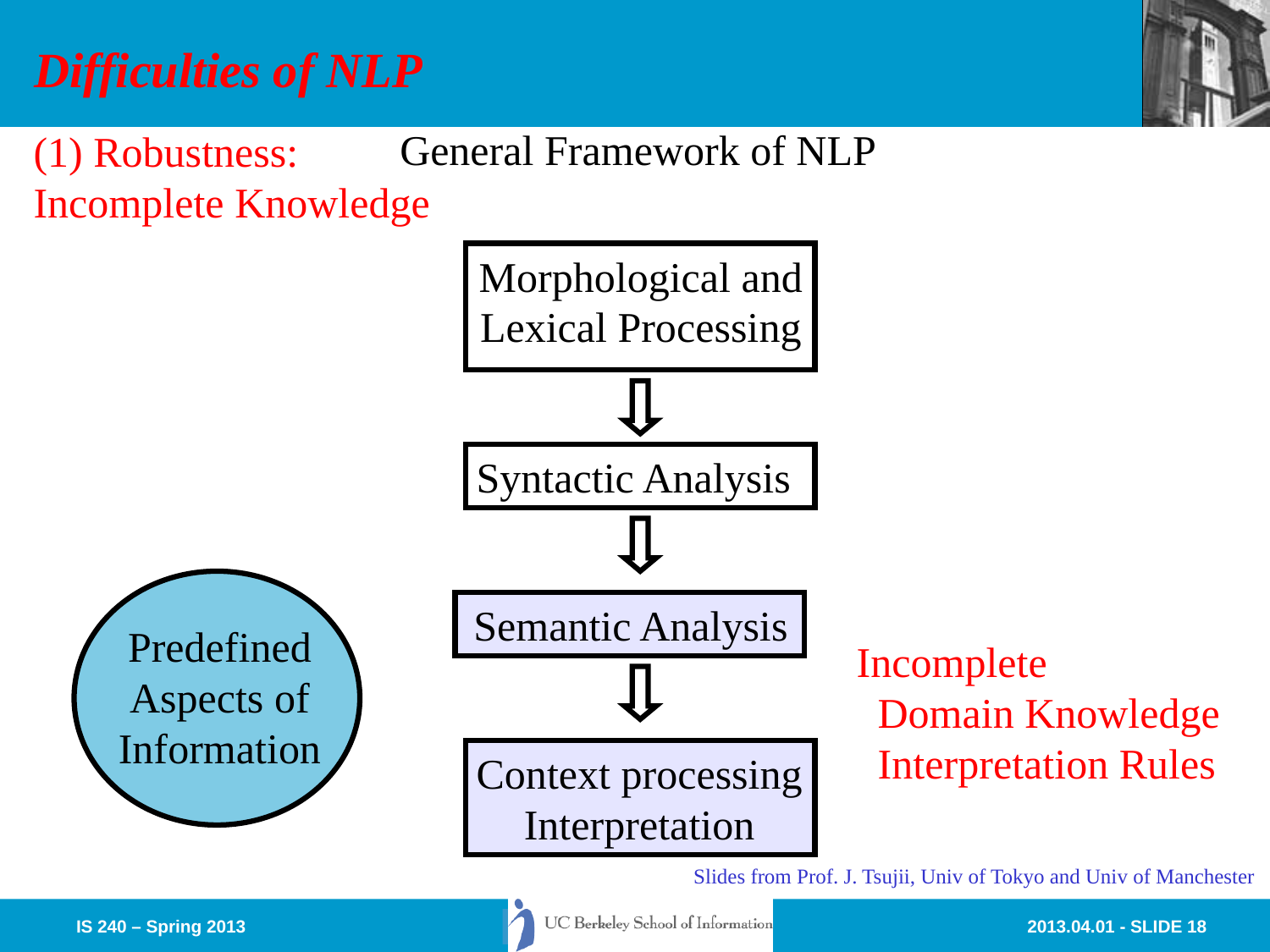

Difficulties of NLP
General Framework of NLP
(1) Robustness:
Incomplete Knowledge

Morphological and
Lexical Processing

Syntactic Analysis

Predefined
Aspects of
Information

Semantic Analysis
Incomplete
  Domain Knowledge
  Interpretation Rules

Context processing
Interpretation

Slides from Prof. J. Tsujii, Univ of Tokyo and Univ of Manchester
IS 240 – Spring 2013